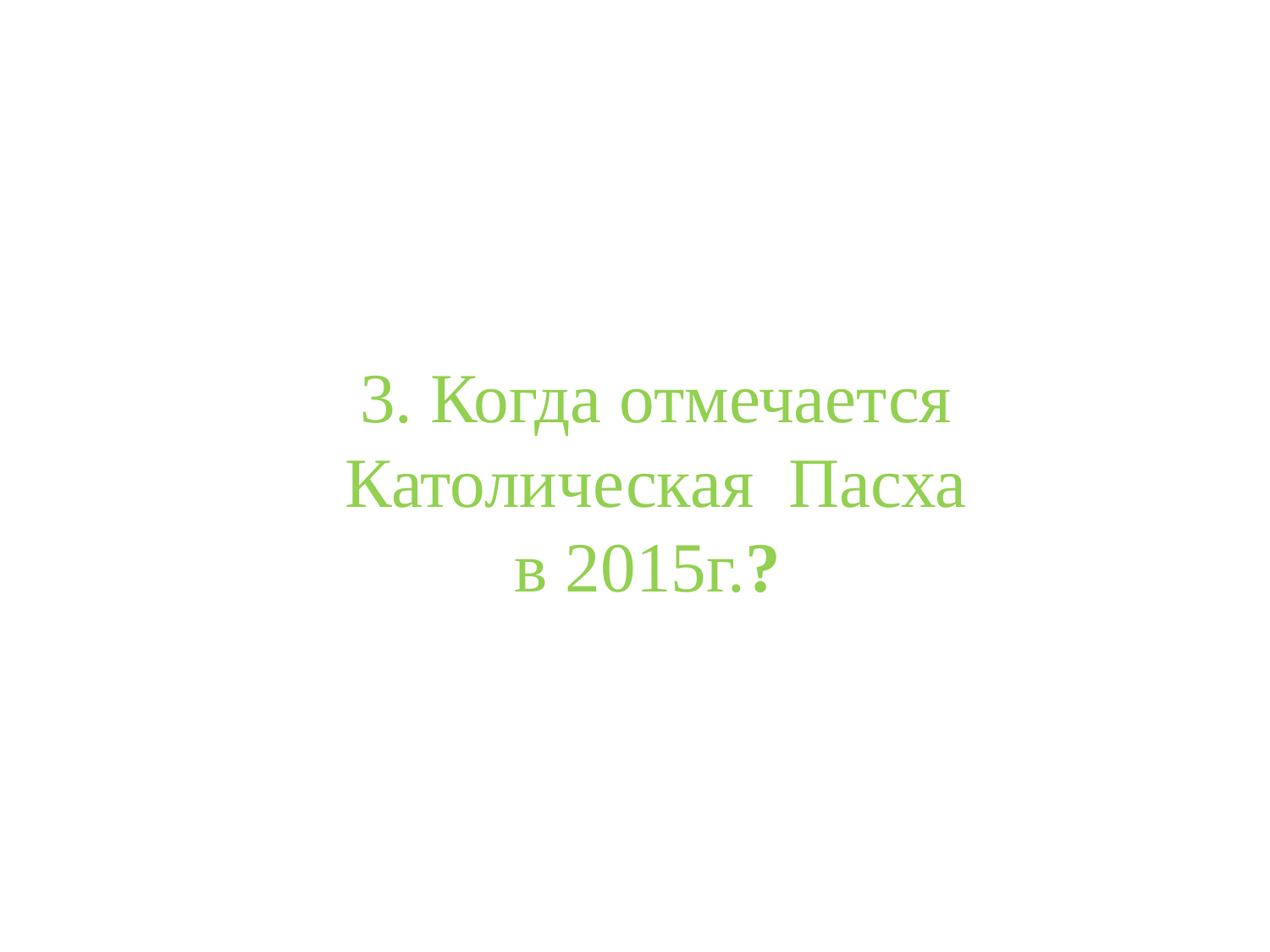

3. Когда отмечается Католическая  Пасха в 2015г.?